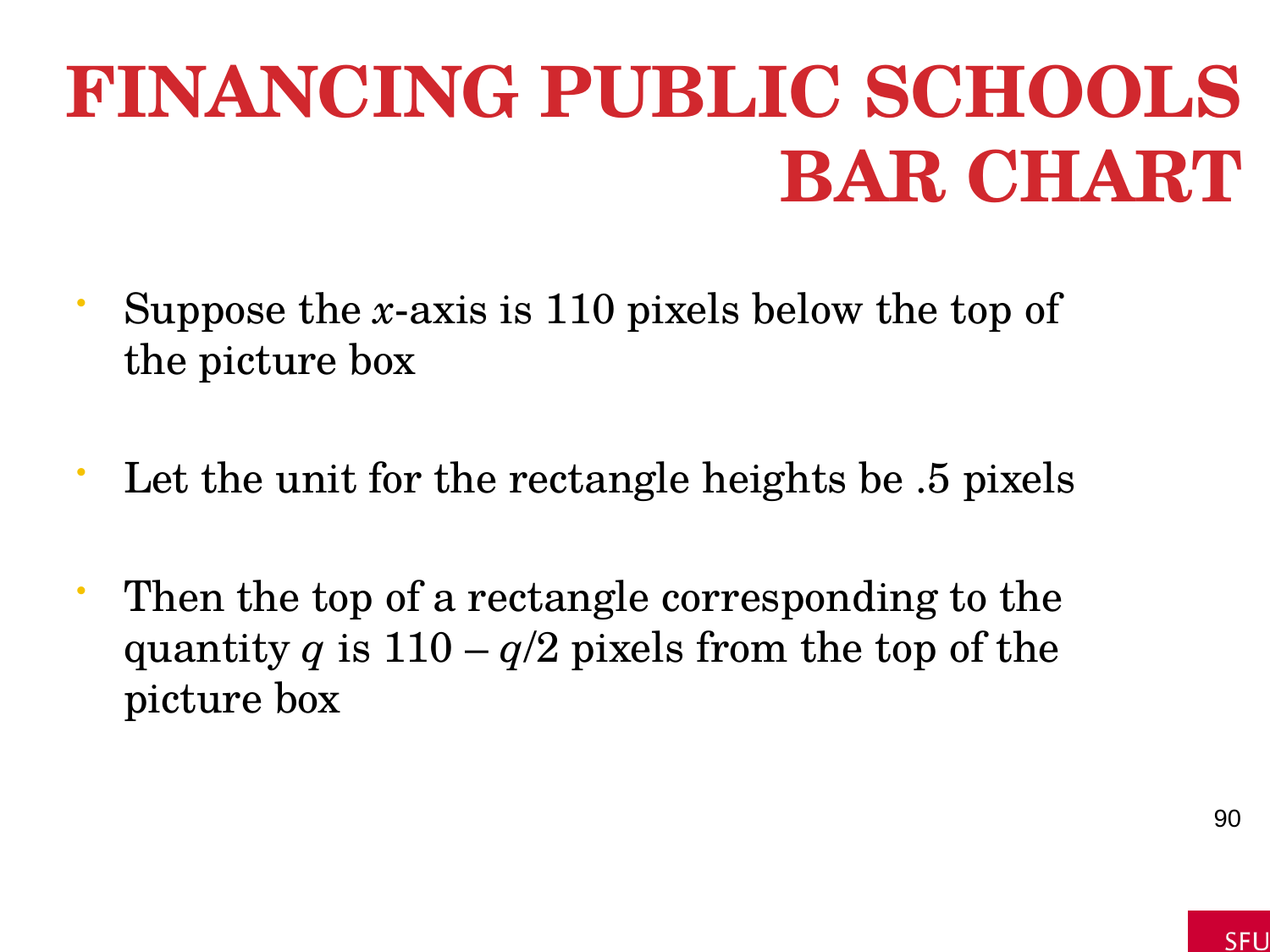

# Financing Public Schools Bar Chart

Suppose the x-axis is 110 pixels below the top of the picture box

Let the unit for the rectangle heights be .5 pixels

Then the top of a rectangle corresponding to the quantity q is 110 – q/2 pixels from the top of the picture box

90